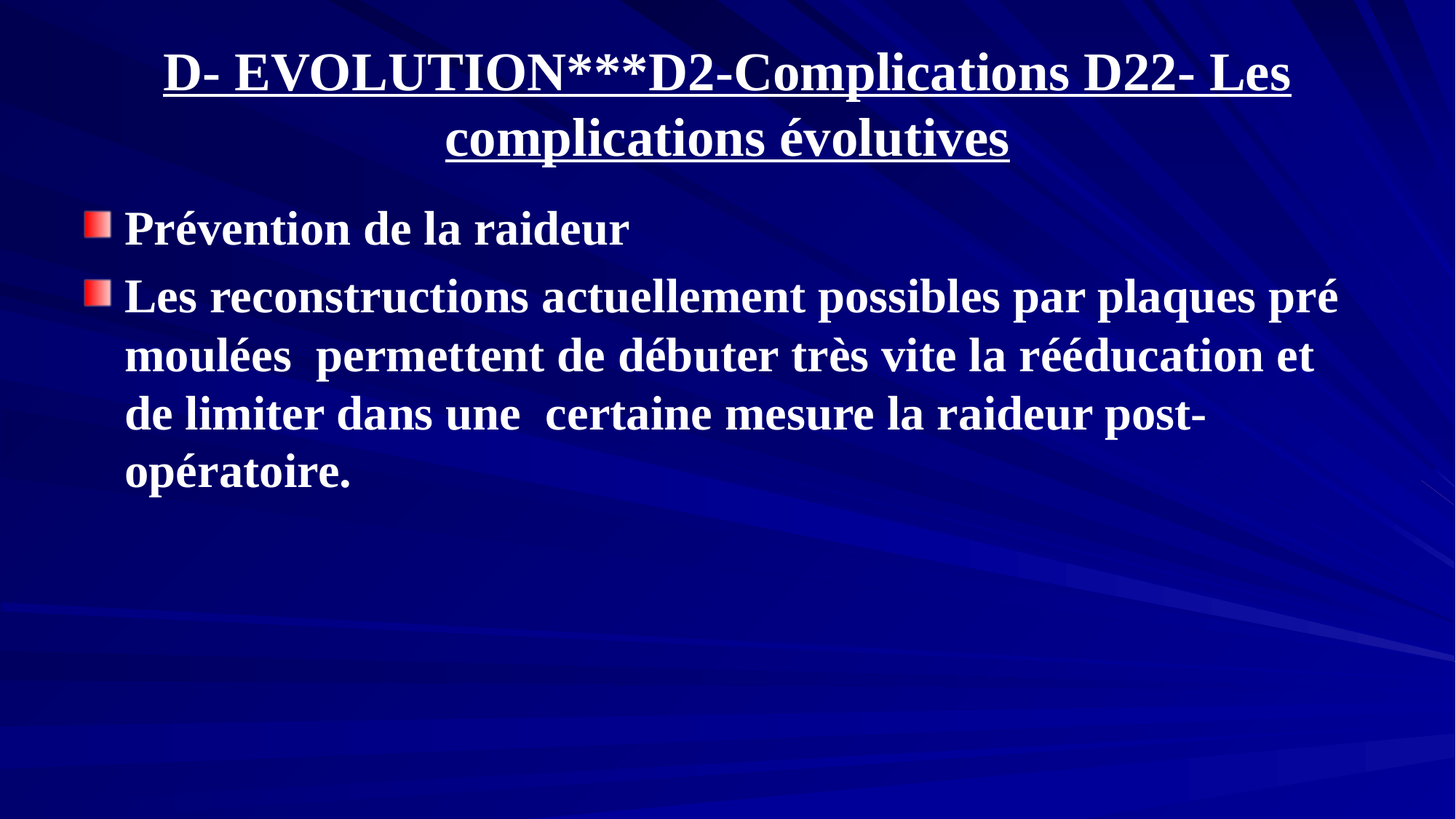

# D- EVOLUTION***D2-Complications D22- Les complications évolutives
Prévention de la raideur
Les reconstructions actuellement possibles par plaques pré moulées  permettent de débuter très vite la rééducation et de limiter dans une  certaine mesure la raideur post- opératoire.